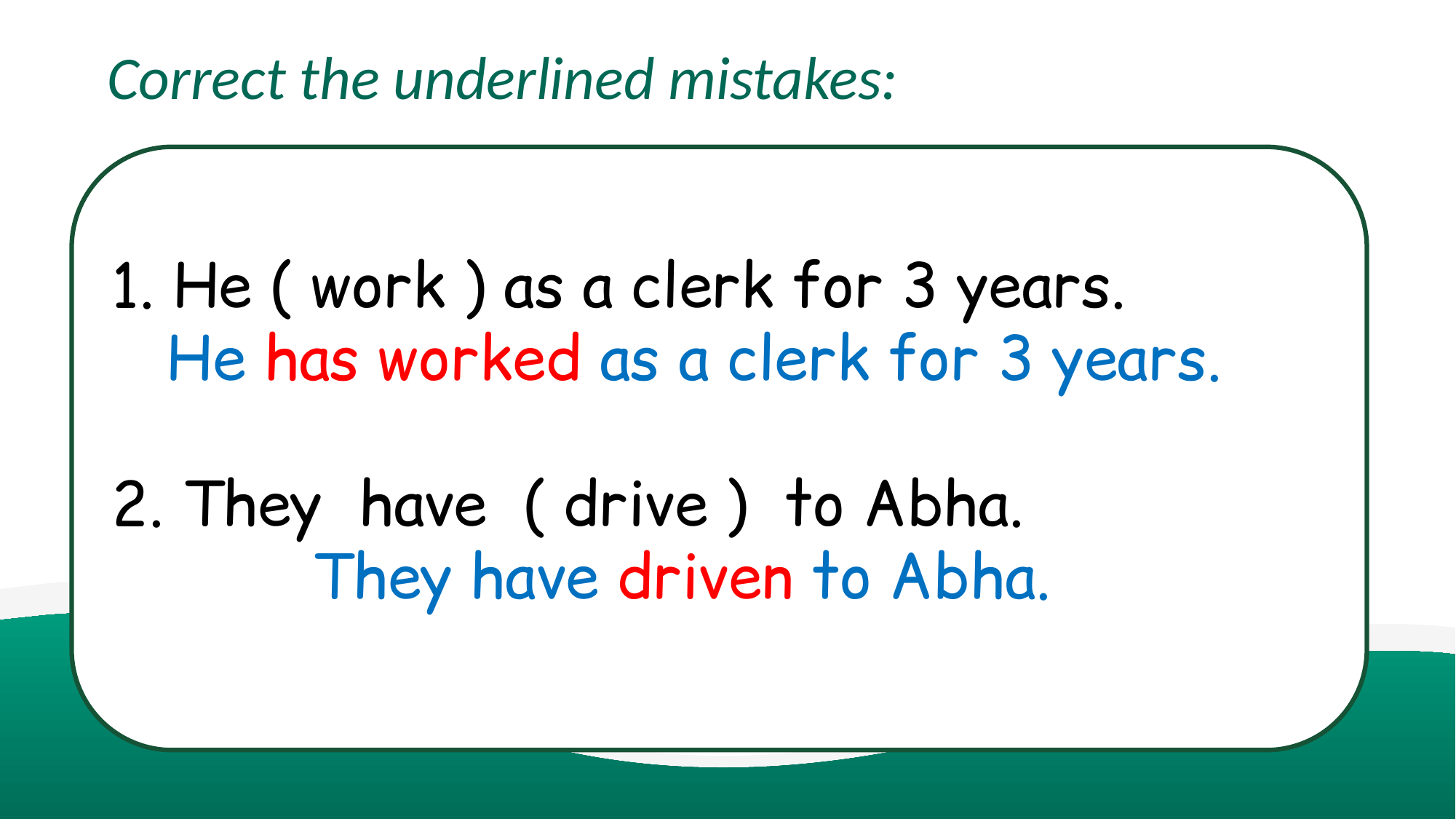

Correct the underlined mistakes:

1. He ( work ) as a clerk for 3 years.
   He has worked as a clerk for 3 years.

2. They  have  ( drive )  to Abha.
           They have driven to Abha.